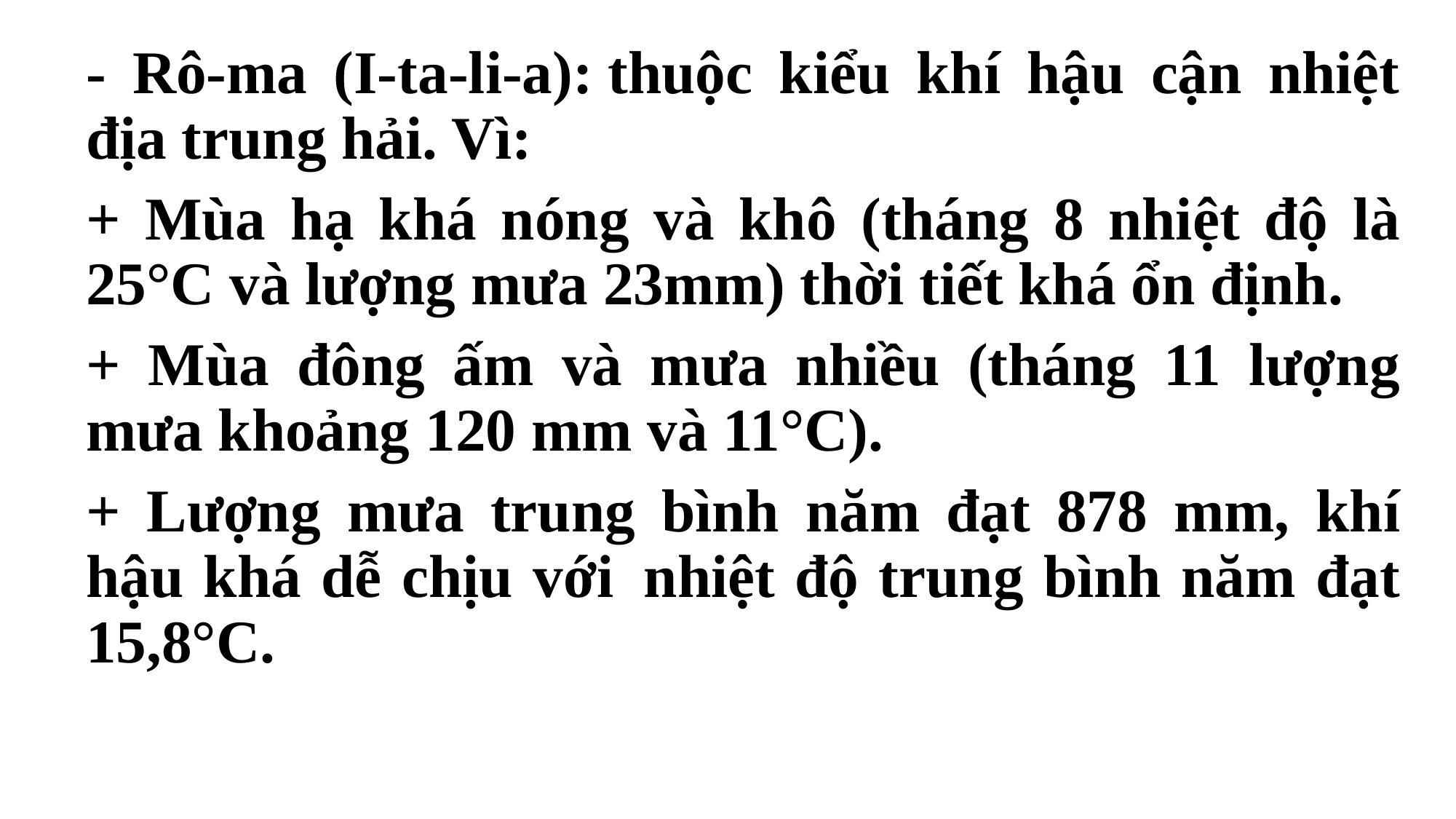

- Rô-ma (I-ta-li-a): thuộc kiểu khí hậu cận nhiệt địa trung hải. Vì:
+ Mùa hạ khá nóng và khô (tháng 8 nhiệt độ là 25°C và lượng mưa 23mm) thời tiết khá ổn định.
+ Mùa đông ấm và mưa nhiều (tháng 11 lượng mưa khoảng 120 mm và 11°C).
+ Lượng mưa trung bình năm đạt 878 mm, khí hậu khá dễ chịu với  nhiệt độ trung bình năm đạt 15,8°C.